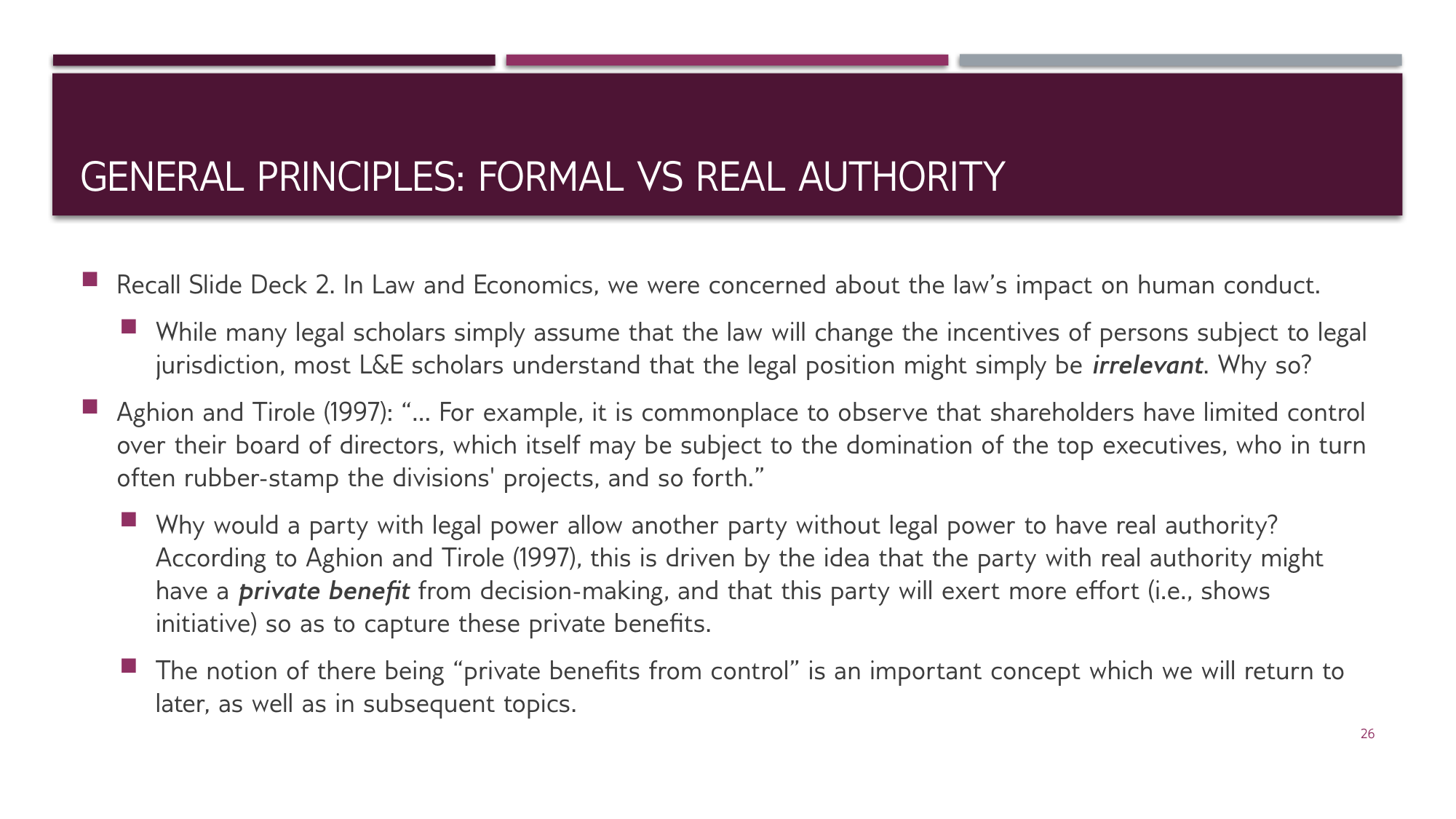

# General principles: formal vs real authority
Recall Slide Deck 2. In Law and Economics, we were concerned about the law’s impact on human conduct.
While many legal scholars simply assume that the law will change the incentives of persons subject to legal jurisdiction, most L&E scholars understand that the legal position might simply be irrelevant. Why so?
Aghion and Tirole (1997): “… For example, it is commonplace to observe that shareholders have limited control over their board of directors, which itself may be subject to the domination of the top executives, who in turn often rubber-stamp the divisions' projects, and so forth.”
Why would a party with legal power allow another party without legal power to have real authority? According to Aghion and Tirole (1997), this is driven by the idea that the party with real authority might have a private benefit from decision-making, and that this party will exert more effort (i.e., shows initiative) so as to capture these private benefits.
The notion of there being “private benefits from control” is an important concept which we will return to later, as well as in subsequent topics.

26